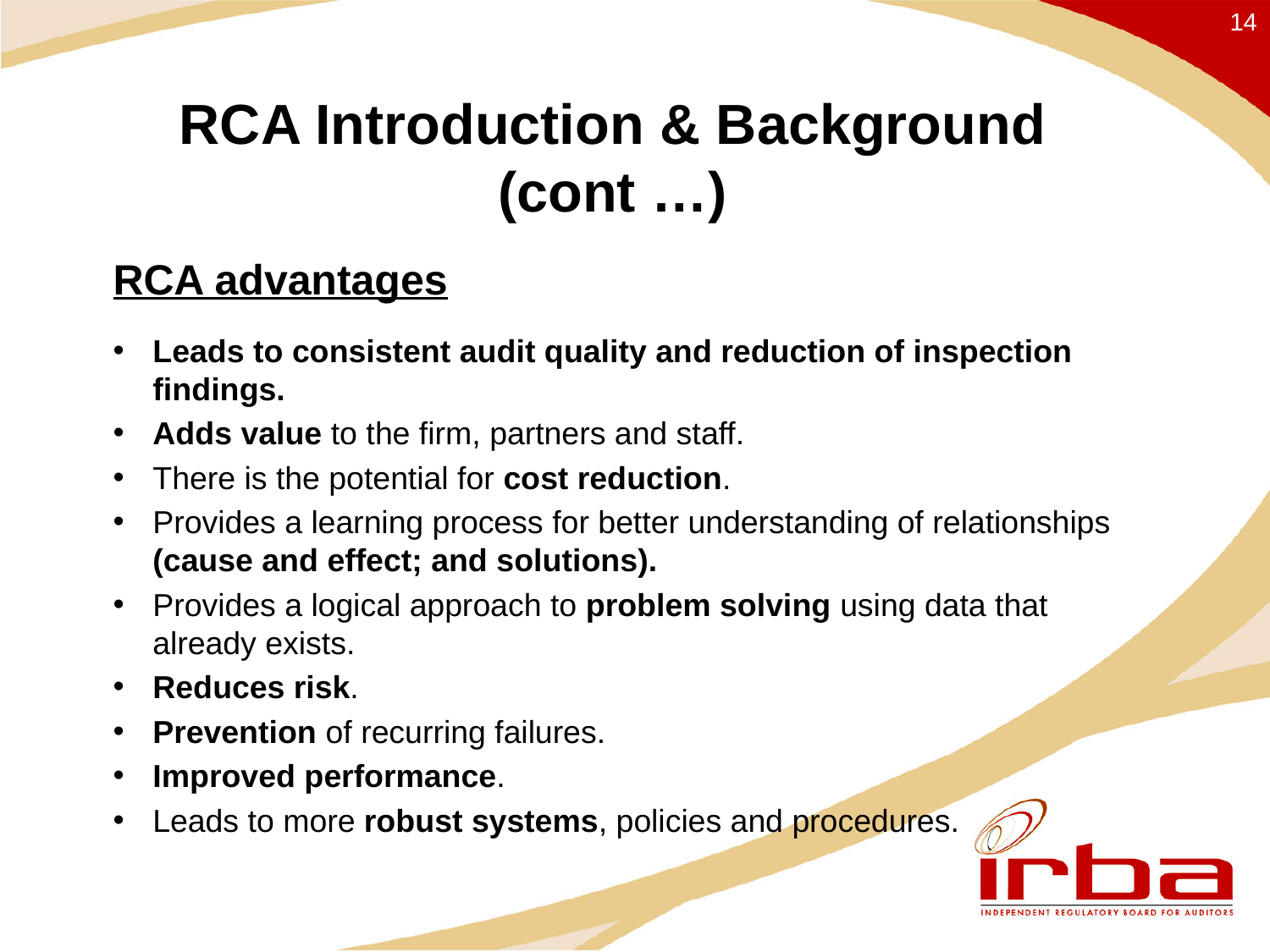

14

RCA Introduction & Background (cont …)
RCA advantages
Leads to consistent audit quality and reduction of inspection findings.
Adds value to the firm, partners and staff.
There is the potential for cost reduction.
Provides a learning process for better understanding of relationships (cause and effect; and solutions).
Provides a logical approach to problem solving using data that already exists.
Reduces risk.
Prevention of recurring failures.
Improved performance.
Leads to more robust systems, policies and procedures.